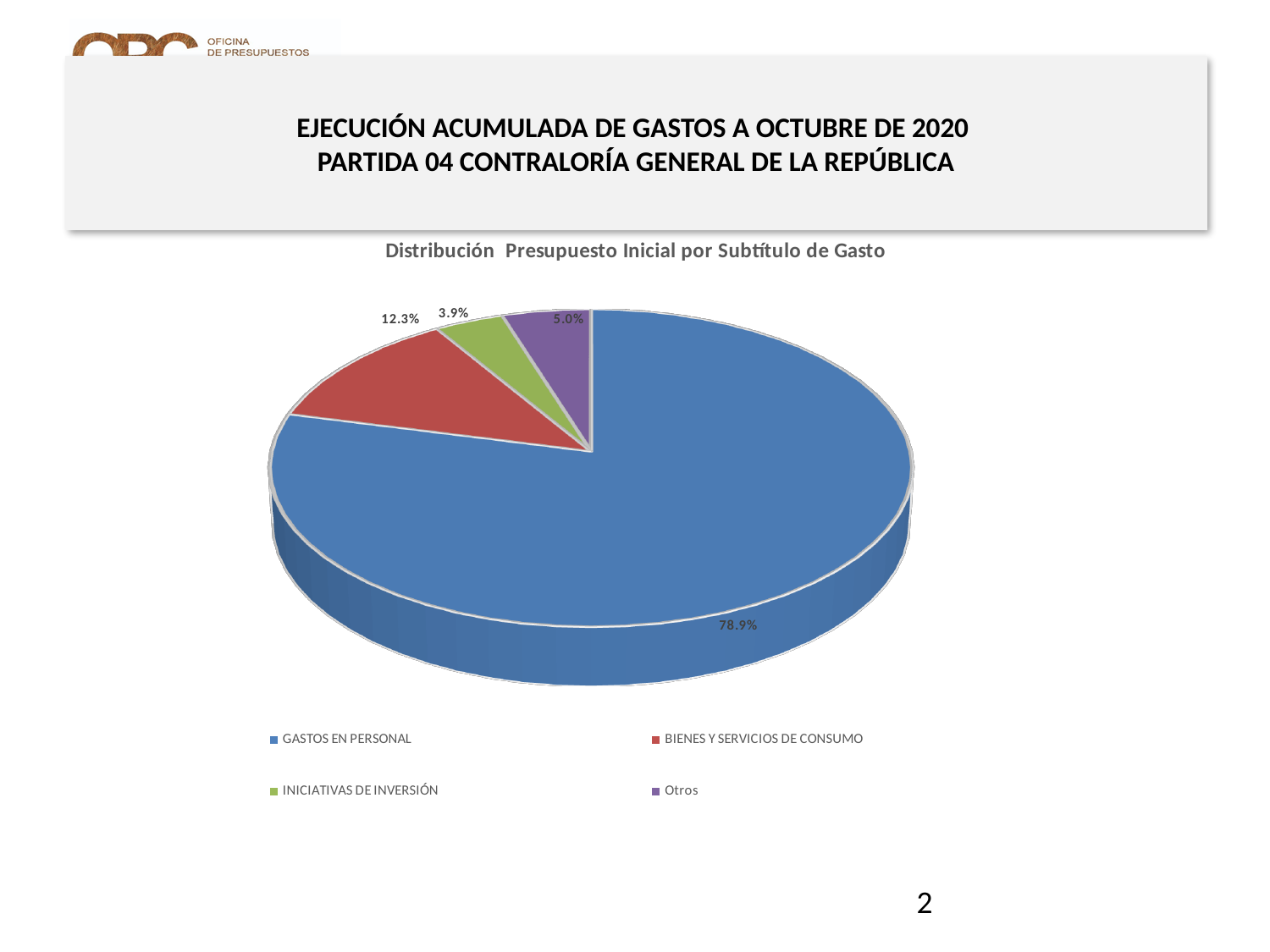

# EJECUCIÓN ACUMULADA DE GASTOS A OCTUBRE DE 2020 PARTIDA 04 CONTRALORÍA GENERAL DE LA REPÚBLICA

[unsupported chart]

2